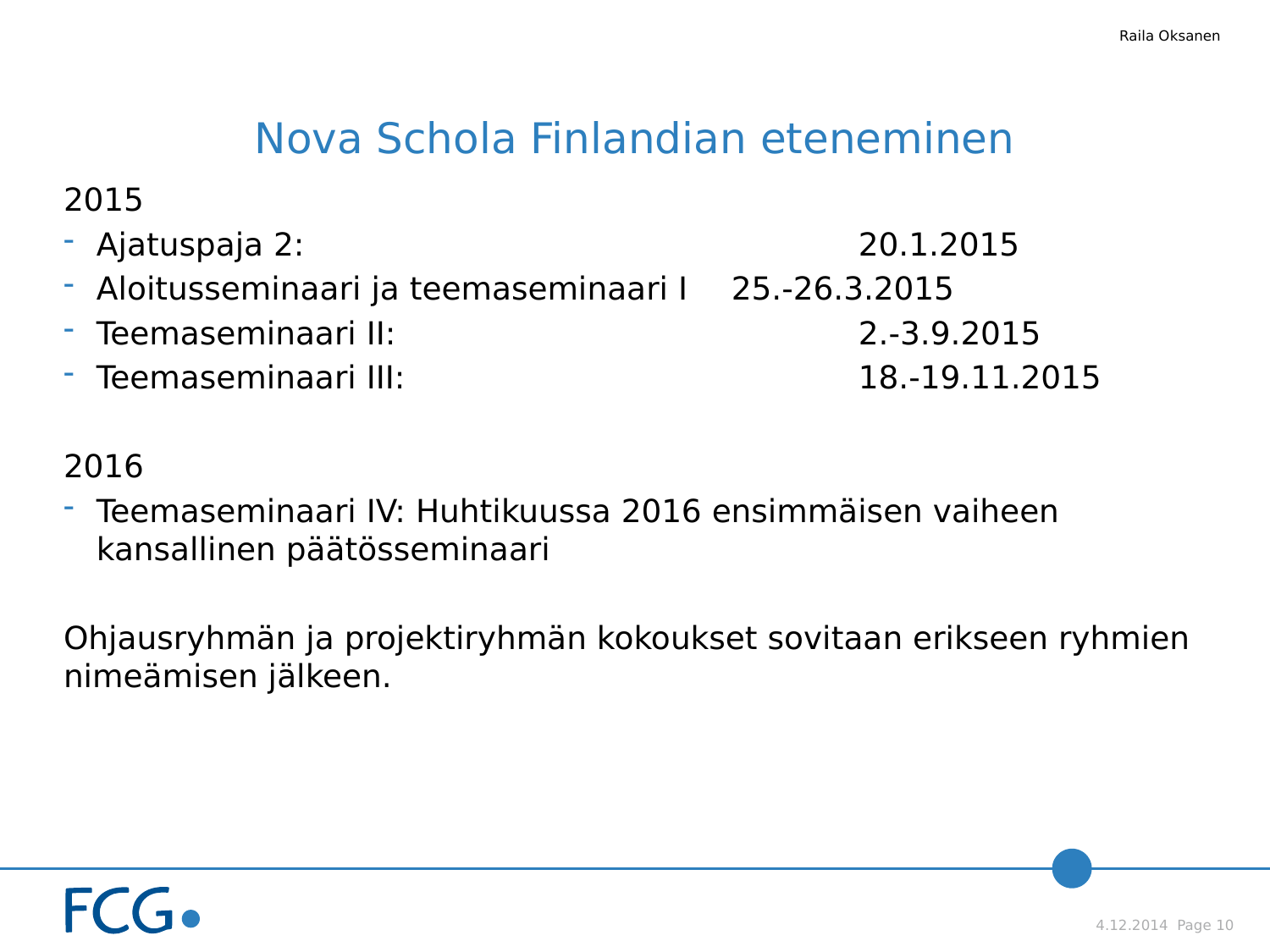

Raila Oksanen
# Nova Schola Finlandian eteneminen
2015
Ajatuspaja 2:					20.1.2015
Aloitusseminaari ja teemaseminaari I 	25.-26.3.2015
Teemaseminaari II: 				2.-3.9.2015
Teemaseminaari III: 				18.-19.11.2015

2016
Teemaseminaari IV: Huhtikuussa 2016 ensimmäisen vaiheen kansallinen päätösseminaari

Ohjausryhmän ja projektiryhmän kokoukset sovitaan erikseen ryhmien nimeämisen jälkeen.
 4.12.2014  Page 10